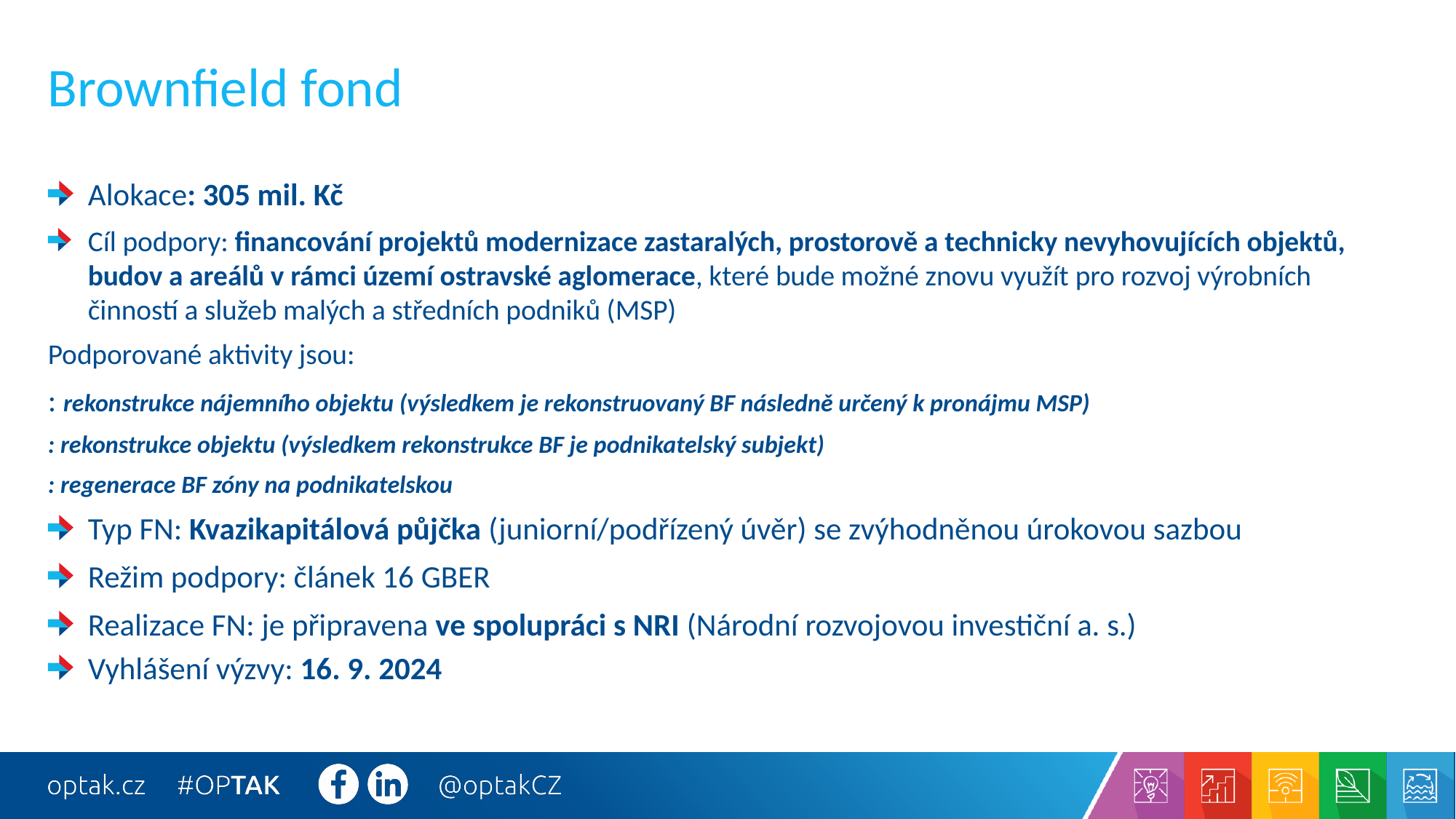

# Brownfield fond
Alokace: 305 mil. Kč
Cíl podpory: financování projektů modernizace zastaralých, prostorově a technicky nevyhovujících objektů, budov a areálů v rámci území ostravské aglomerace, které bude možné znovu využít pro rozvoj výrobních činností a služeb malých a středních podniků (MSP)
Podporované aktivity jsou:
: rekonstrukce nájemního objektu (výsledkem je rekonstruovaný BF následně určený k pronájmu MSP)
: rekonstrukce objektu (výsledkem rekonstrukce BF je podnikatelský subjekt)
: regenerace BF zóny na podnikatelskou
Typ FN: Kvazikapitálová půjčka (juniorní/podřízený úvěr) se zvýhodněnou úrokovou sazbou
Režim podpory: článek 16 GBER
Realizace FN: je připravena ve spolupráci s NRI (Národní rozvojovou investiční a. s.)
Vyhlášení výzvy: 16. 9. 2024